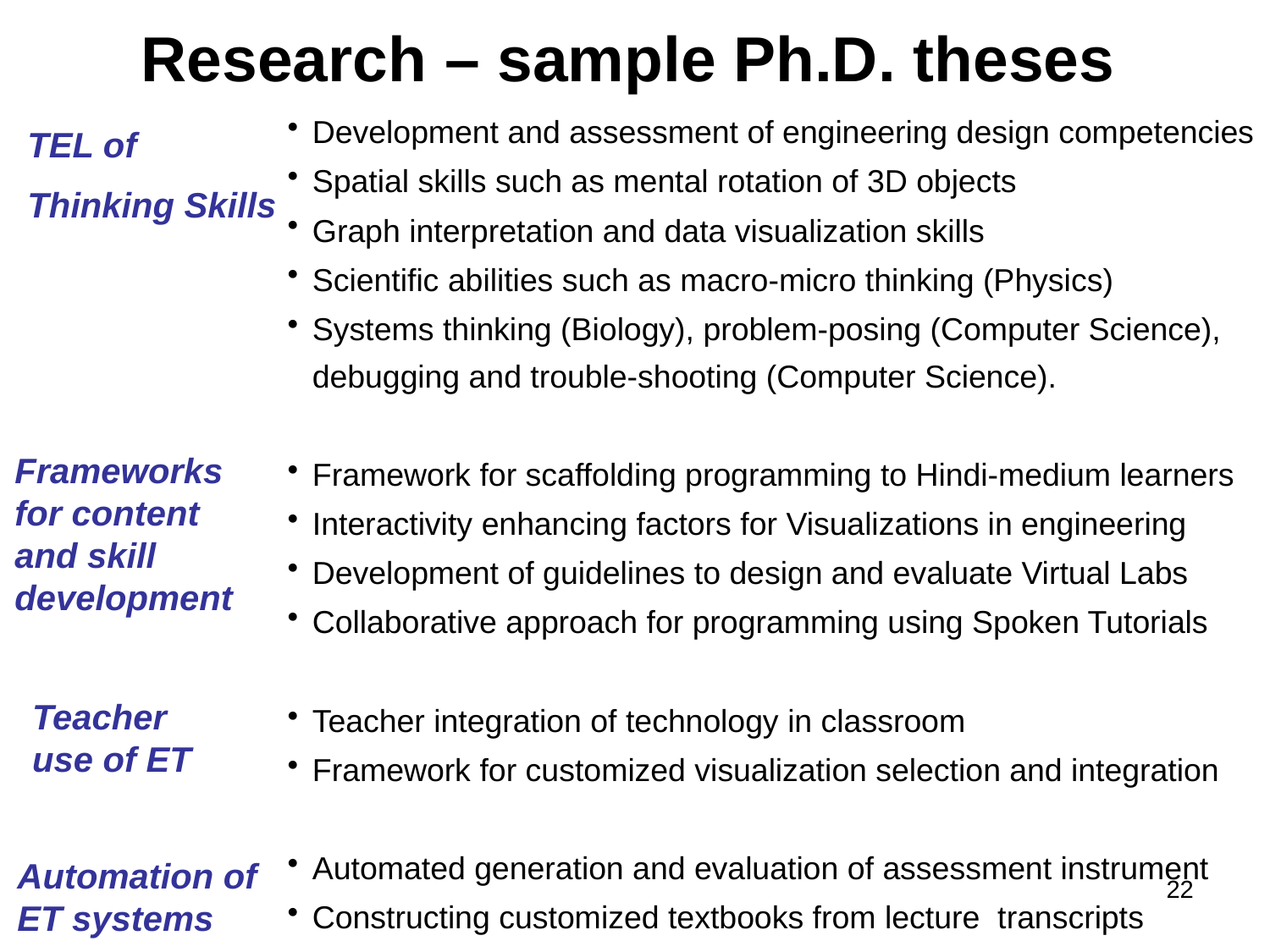

# Research – sample Ph.D. theses
Development and assessment of engineering design competencies
Spatial skills such as mental rotation of 3D objects
Graph interpretation and data visualization skills
Scientific abilities such as macro-micro thinking (Physics)
Systems thinking (Biology), problem-posing (Computer Science), debugging and trouble-shooting (Computer Science).

Framework for scaffolding programming to Hindi-medium learners
Interactivity enhancing factors for Visualizations in engineering
Development of guidelines to design and evaluate Virtual Labs
Collaborative approach for programming using Spoken Tutorials

Teacher integration of technology in classroom
Framework for customized visualization selection and integration

Automated generation and evaluation of assessment instrument
Constructing customized textbooks from lecture  transcripts
TEL of
Thinking Skills
Frameworks for content and skill development
Teacher use of ET
Automation of ET systems
22